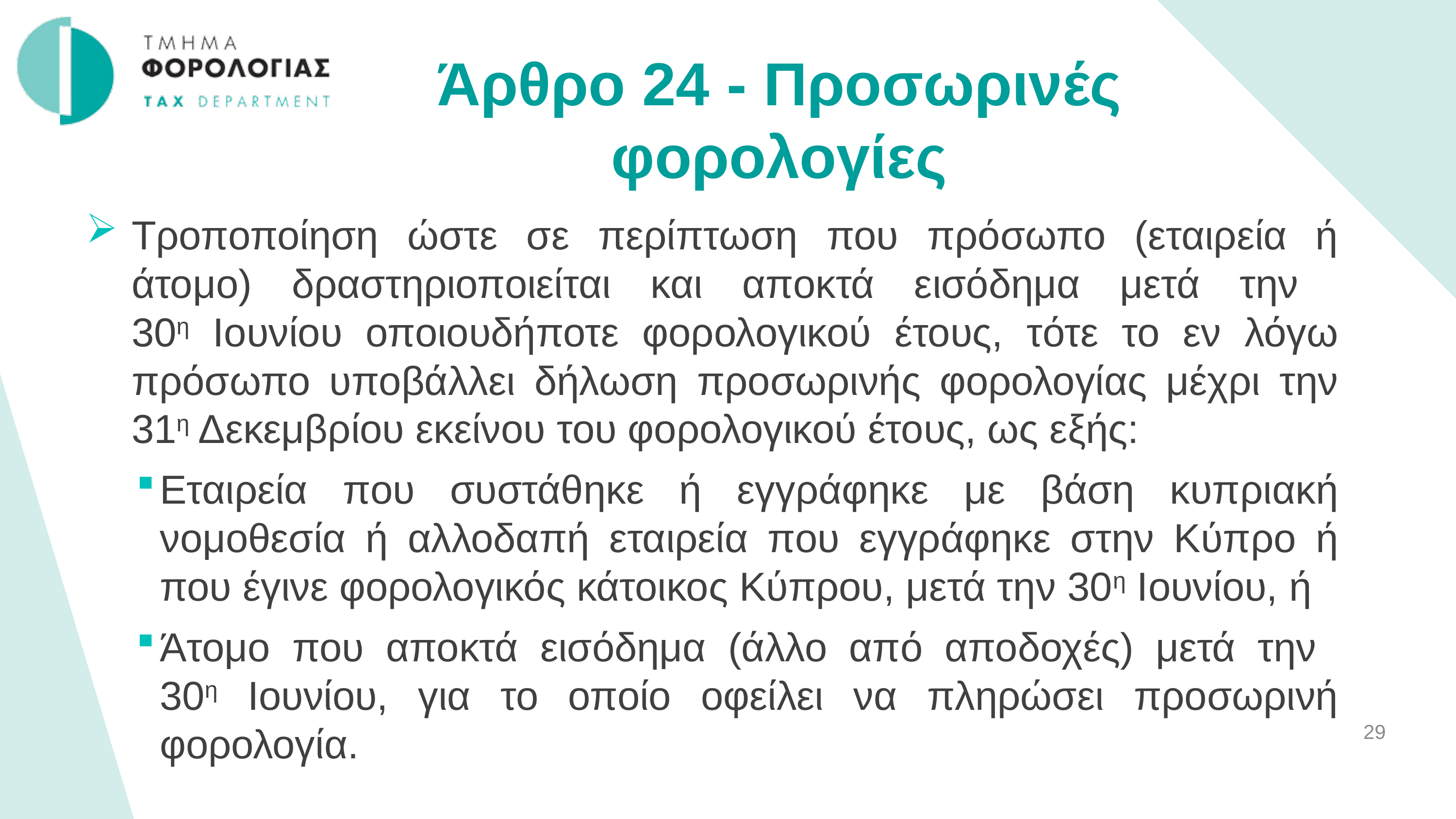

Άρθρο 24 - Προσωρινές φορολογίες
Τροποποίηση ώστε σε περίπτωση που πρόσωπο (εταιρεία ή άτομο) δραστηριοποιείται και αποκτά εισόδημα μετά την
30η Ιουνίου οποιουδήποτε φορολογικού έτους, τότε το εν λόγω πρόσωπο υποβάλλει δήλωση προσωρινής φορολογίας μέχρι την 31η Δεκεμβρίου εκείνου του φορολογικού έτους, ως εξής:
Εταιρεία που συστάθηκε ή εγγράφηκε με βάση κυπριακή νομοθεσία ή αλλοδαπή εταιρεία που εγγράφηκε στην Κύπρο ή που έγινε φορολογικός κάτοικος Κύπρου, μετά την 30η Ιουνίου, ή
Άτομο που αποκτά εισόδημα (άλλο από αποδοχές) μετά την
30η Ιουνίου, για το οποίο οφείλει να πληρώσει προσωρινή φορολογία.

29